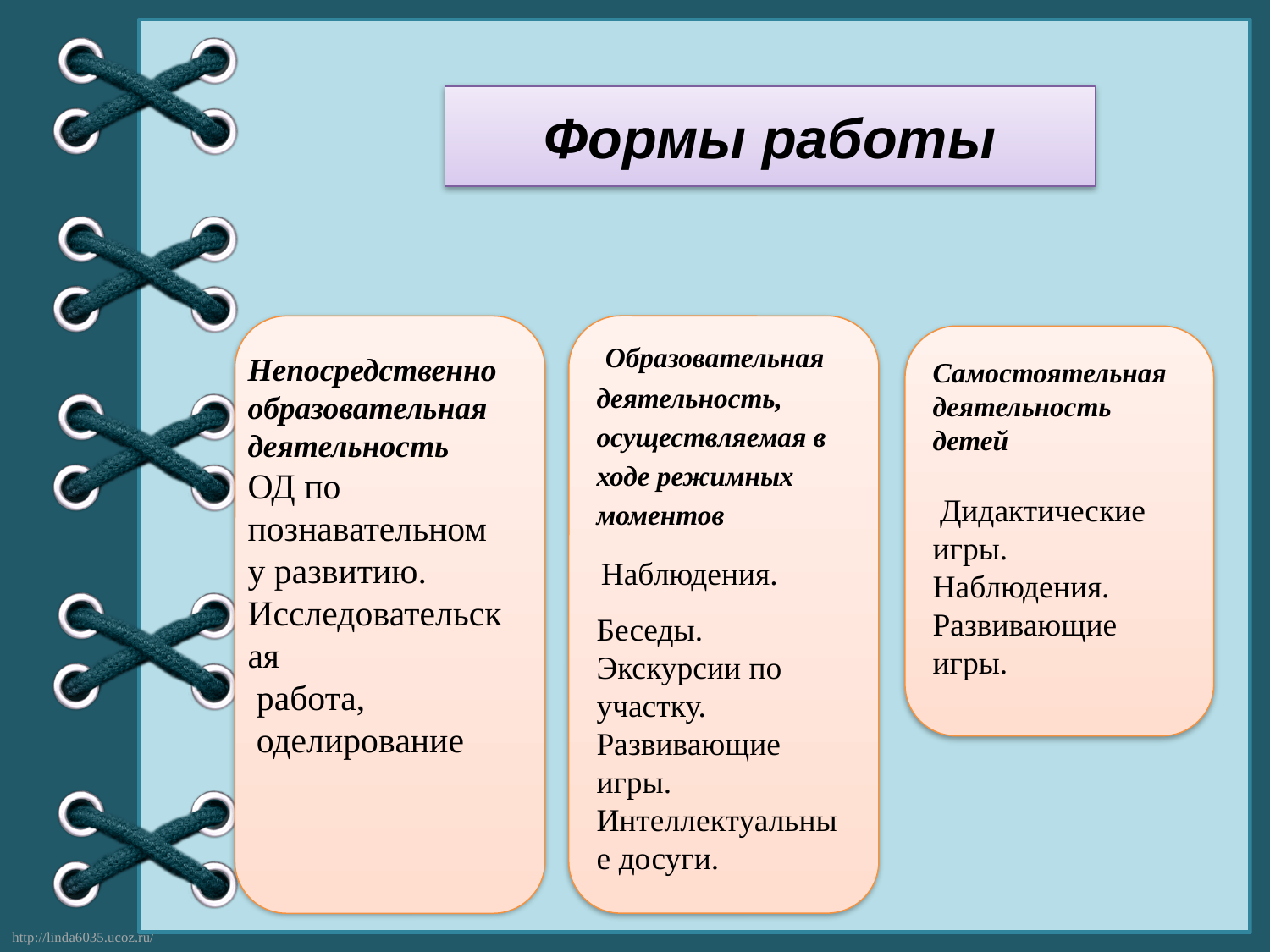

Формы работы
 Образовательная деятельность, осуществляемая в ходе режимных моментов
 Наблюдения.
Беседы.
Экскурсии по участку.
Развивающие игры.
Интеллектуальные досуги.

Самостоятельная деятельность детей

 Дидактические игры.
Наблюдения.
Развивающие игры.

Непосредственно образовательная деятельность ОД по познавательному развитию.
Исследовательская
 работа,
 оделирование